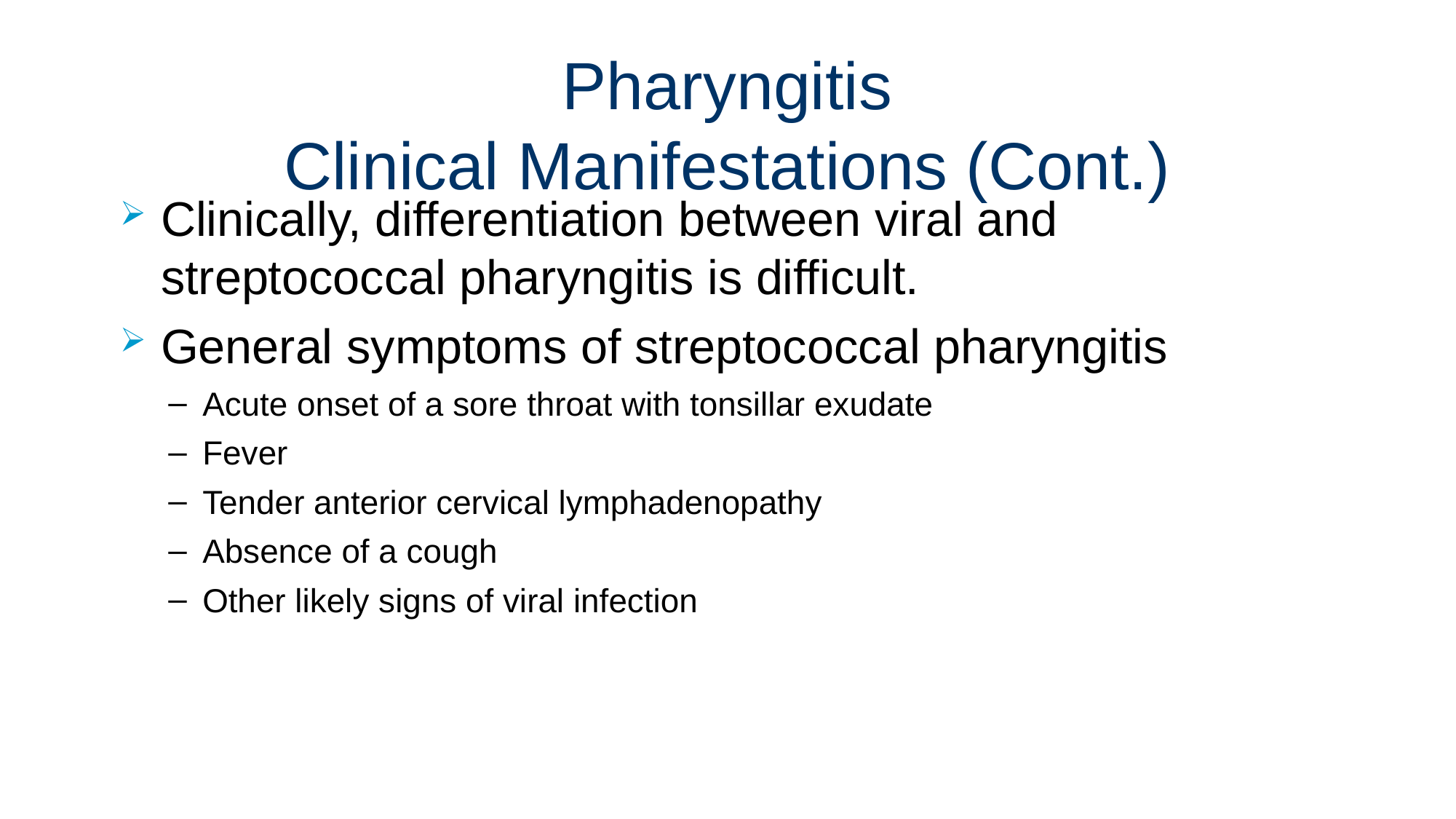

# Pharyngitis Clinical Manifestations (Cont.)
Clinically, differentiation between viral and streptococcal pharyngitis is difficult.
General symptoms of streptococcal pharyngitis
Acute onset of a sore throat with tonsillar exudate
Fever
Tender anterior cervical lymphadenopathy
Absence of a cough
Other likely signs of viral infection